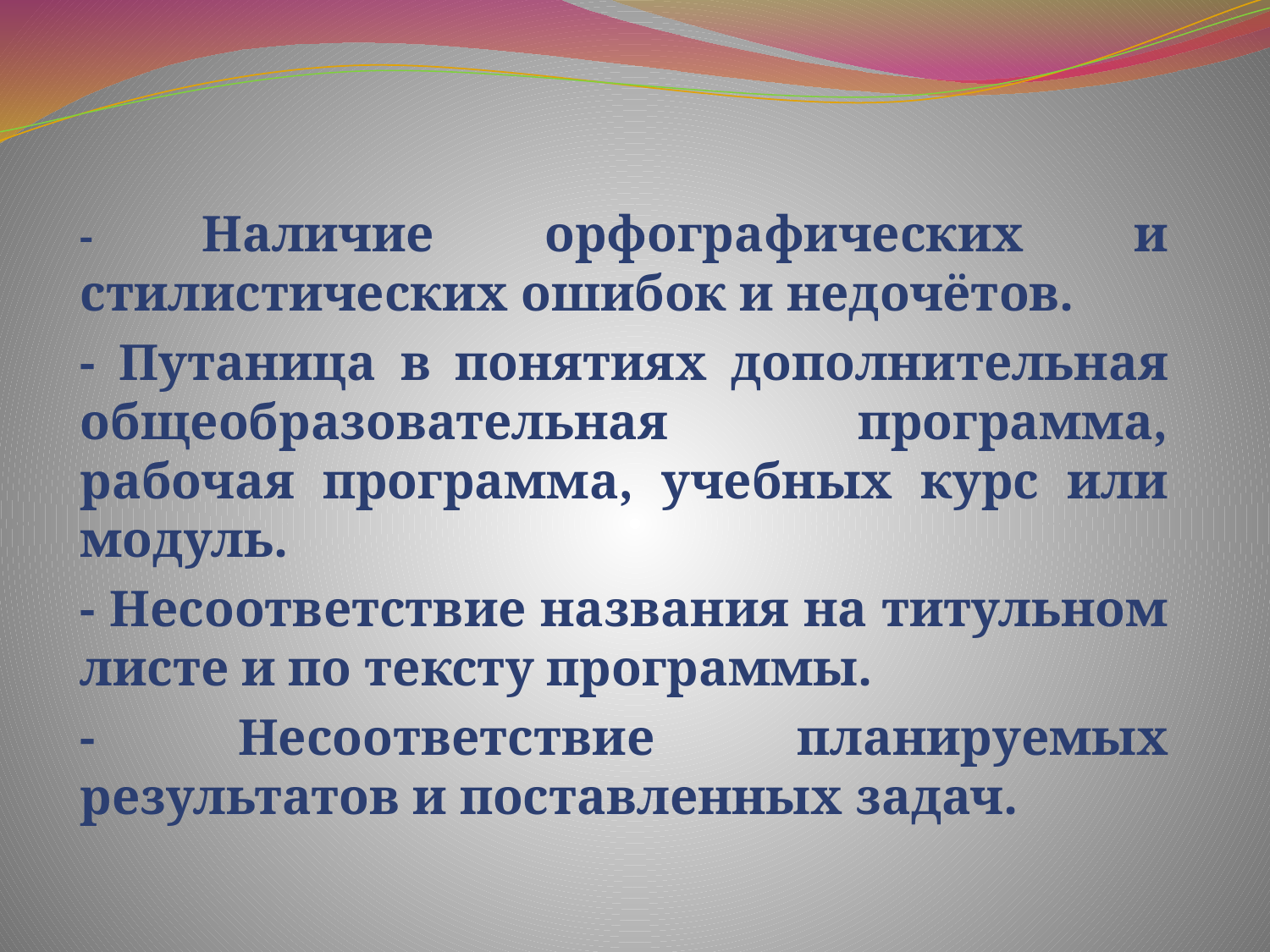

- Наличие орфографических и стилистических ошибок и недочётов.
- Путаница в понятиях дополнительная общеобразовательная программа, рабочая программа, учебных курс или модуль.
- Несоответствие названия на титульном листе и по тексту программы.
- Несоответствие планируемых результатов и поставленных задач.